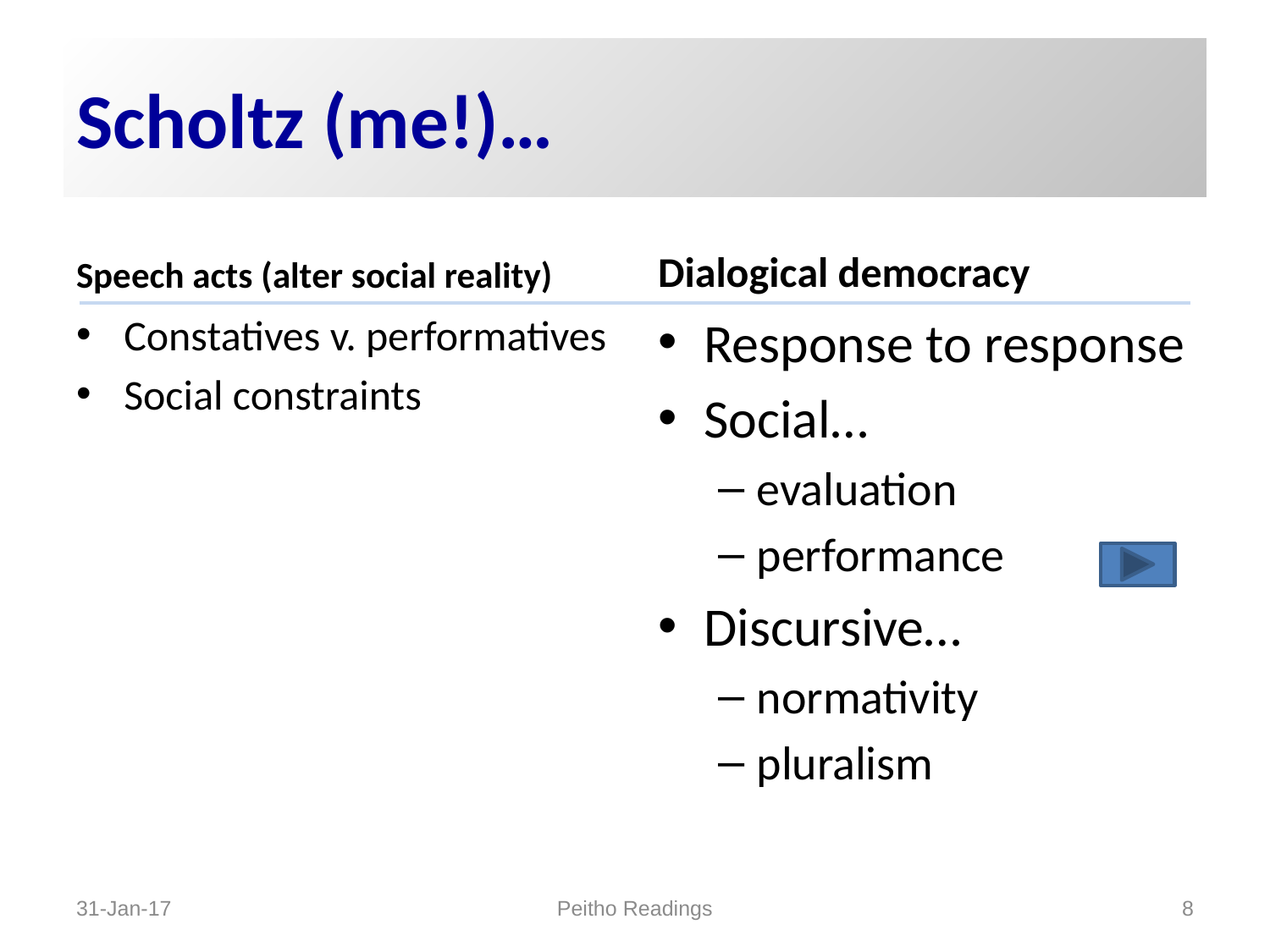

# Scholtz (me!)…
Speech acts (alter social reality)
Dialogical democracy
Constatives v. performatives
Social constraints
Response to response
Social…
evaluation
performance
Discursive…
normativity
pluralism

31-Jan-17
Peitho Readings
8